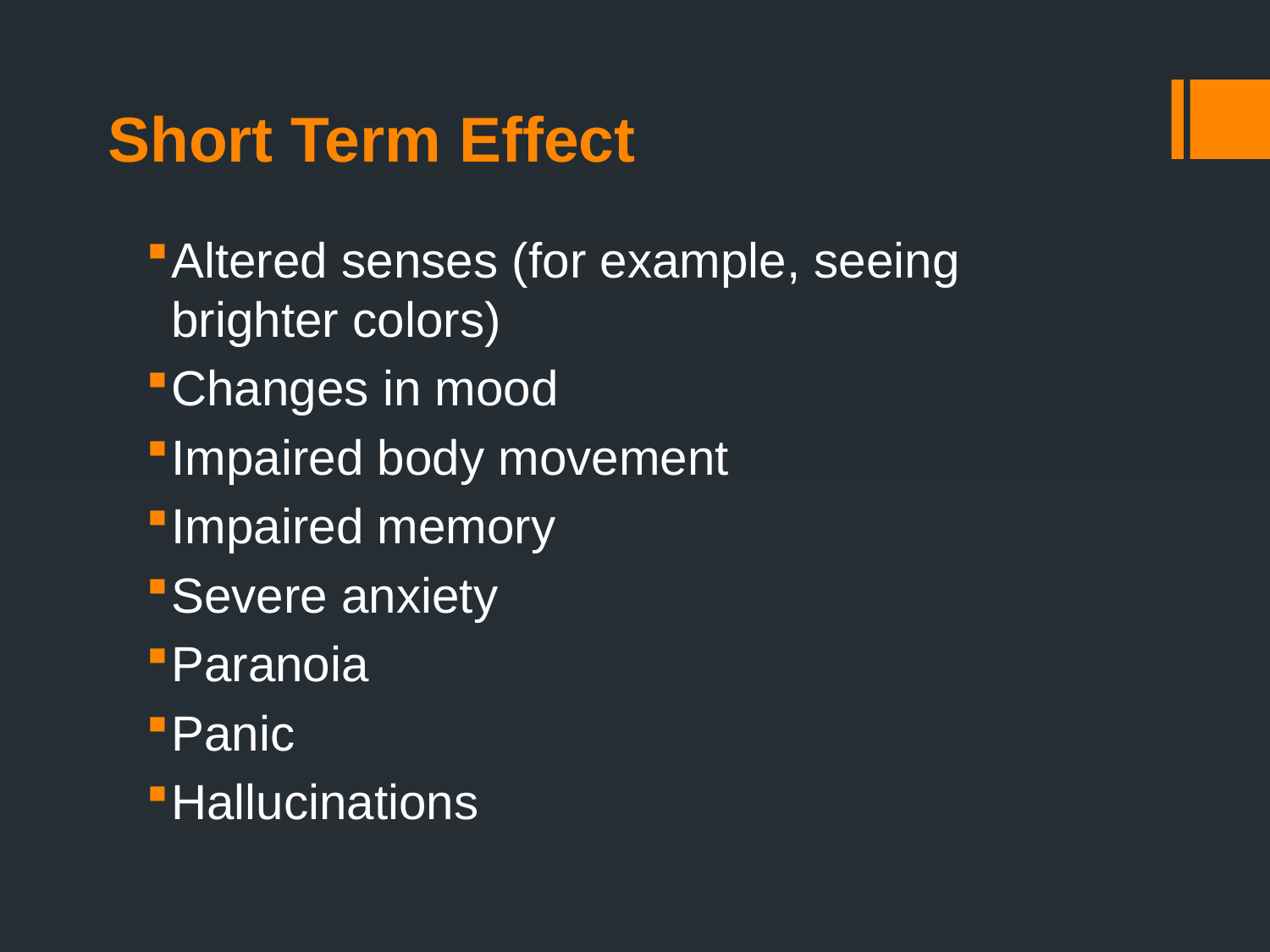

# Short Term Effect
Altered senses (for example, seeing brighter colors)
Changes in mood
Impaired body movement
Impaired memory
Severe anxiety
Paranoia
Panic
Hallucinations